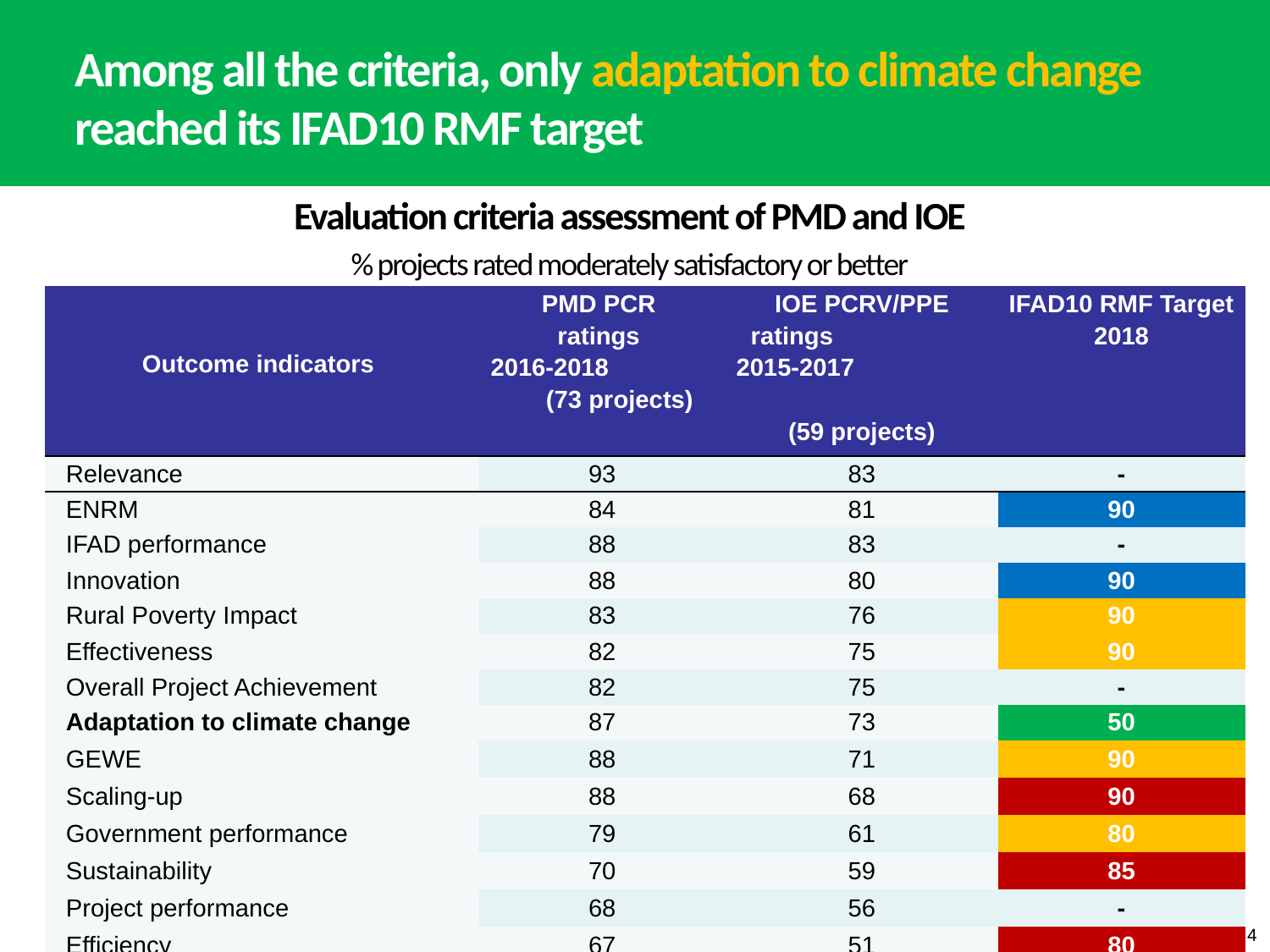

Among all the criteria, only adaptation to climate change reached its IFAD10 RMF target
Evaluation criteria assessment of PMD and IOE
% projects rated moderately satisfactory or better
| Outcome indicators | PMD PCR ratings 2016-2018 (73 projects) | IOE PCRV/PPE ratings 2015-2017 (59 projects) | IFAD10 RMF Target 2018 |
| --- | --- | --- | --- |
| Relevance | 93 | 83 | - |
| ENRM | 84 | 81 | 90 |
| IFAD performance | 88 | 83 | - |
| Innovation | 88 | 80 | 90 |
| Rural Poverty Impact | 83 | 76 | 90 |
| Effectiveness | 82 | 75 | 90 |
| Overall Project Achievement | 82 | 75 | - |
| Adaptation to climate change | 87 | 73 | 50 |
| GEWE | 88 | 71 | 90 |
| Scaling-up | 88 | 68 | 90 |
| Government performance | 79 | 61 | 80 |
| Sustainability | 70 | 59 | 85 |
| Project performance | 68 | 56 | - |
| Efficiency | 67 | 51 | 80 |
4